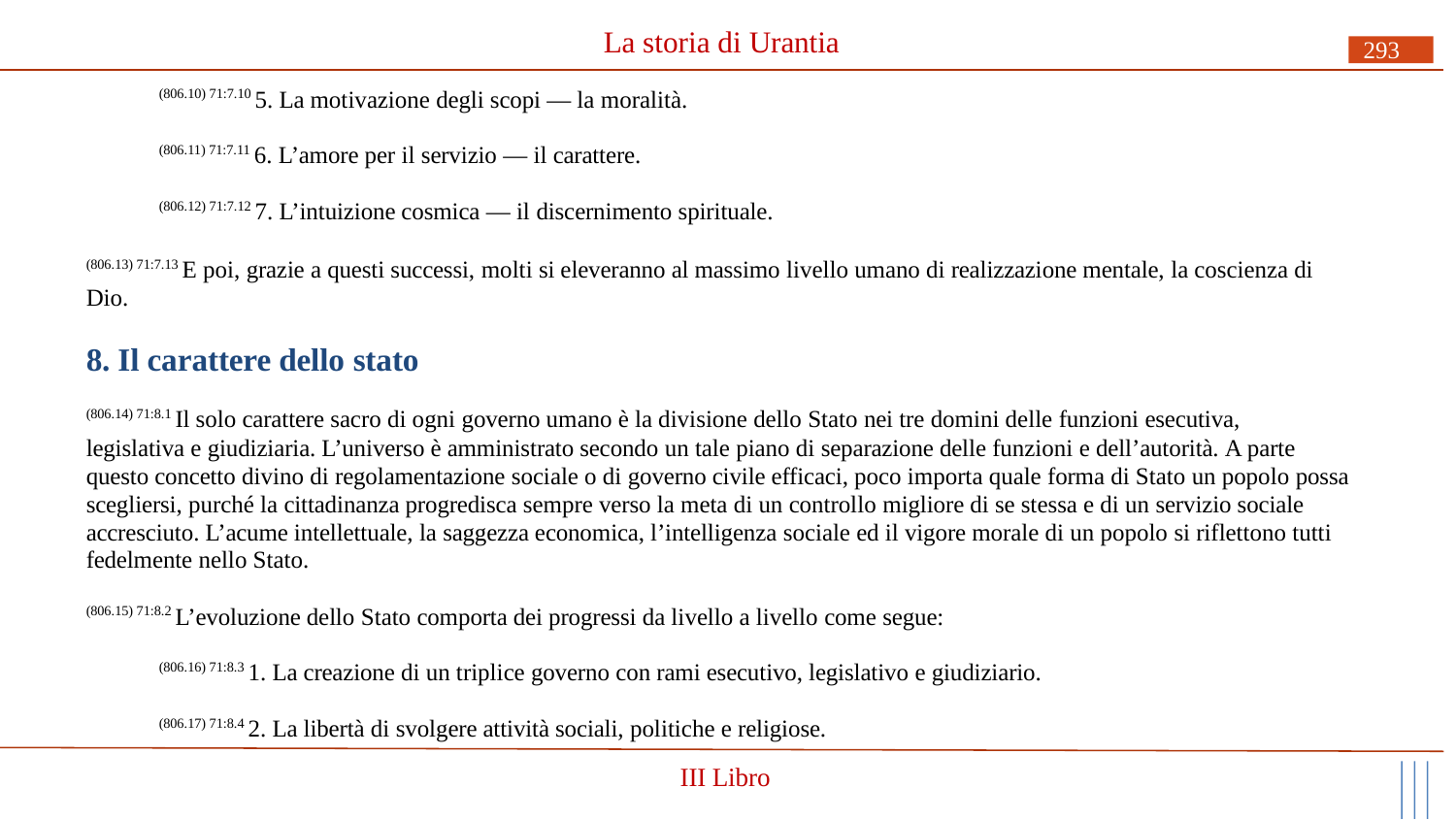

# La storia di Urantia
293

(806.10) 71:7.10 5. La motivazione degli scopi — la moralità.
(806.11) 71:7.11 6. L’amore per il servizio — il carattere.
(806.12) 71:7.12 7. L’intuizione cosmica — il discernimento spirituale.

(806.13) 71:7.13 E poi, grazie a questi successi, molti si eleveranno al massimo livello umano di realizzazione mentale, la coscienza di  Dio.

8. Il carattere dello stato
(806.14) 71:8.1 Il solo carattere sacro di ogni governo umano è la divisione dello Stato nei tre domini delle funzioni esecutiva,
legislativa e giudiziaria. L’universo è amministrato secondo un tale piano di separazione delle funzioni e dell’autorità. A parte  questo concetto divino di regolamentazione sociale o di governo civile efficaci, poco importa quale forma di Stato un popolo possa  scegliersi, purché la cittadinanza progredisca sempre verso la meta di un controllo migliore di se stessa e di un servizio sociale  accresciuto. L’acume intellettuale, la saggezza economica, l’intelligenza sociale ed il vigore morale di un popolo si riflettono tutti  fedelmente nello Stato.

(806.15) 71:8.2 L’evoluzione dello Stato comporta dei progressi da livello a livello come segue:
(806.16) 71:8.3 1. La creazione di un triplice governo con rami esecutivo, legislativo e giudiziario.
(806.17) 71:8.4 2. La libertà di svolgere attività sociali, politiche e religiose.

III Libro